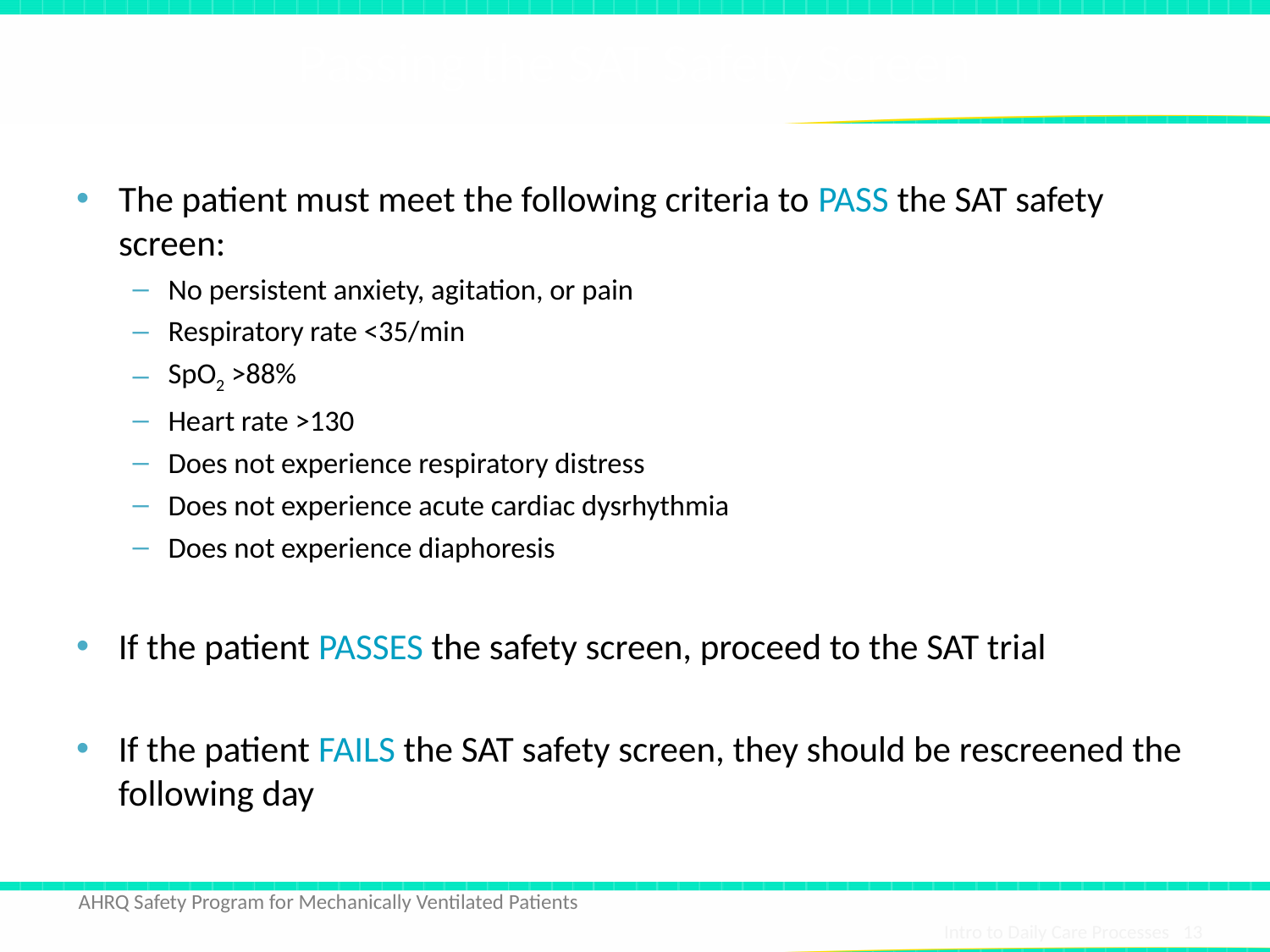

# Passing the SAT Safety Screen
The patient must meet the following criteria to PASS the SAT safety screen:
No persistent anxiety, agitation, or pain
Respiratory rate <35/min
SpO2 >88%
Heart rate >130
Does not experience respiratory distress
Does not experience acute cardiac dysrhythmia
Does not experience diaphoresis

If the patient PASSES the safety screen, proceed to the SAT trial

If the patient FAILS the SAT safety screen, they should be rescreened the following day